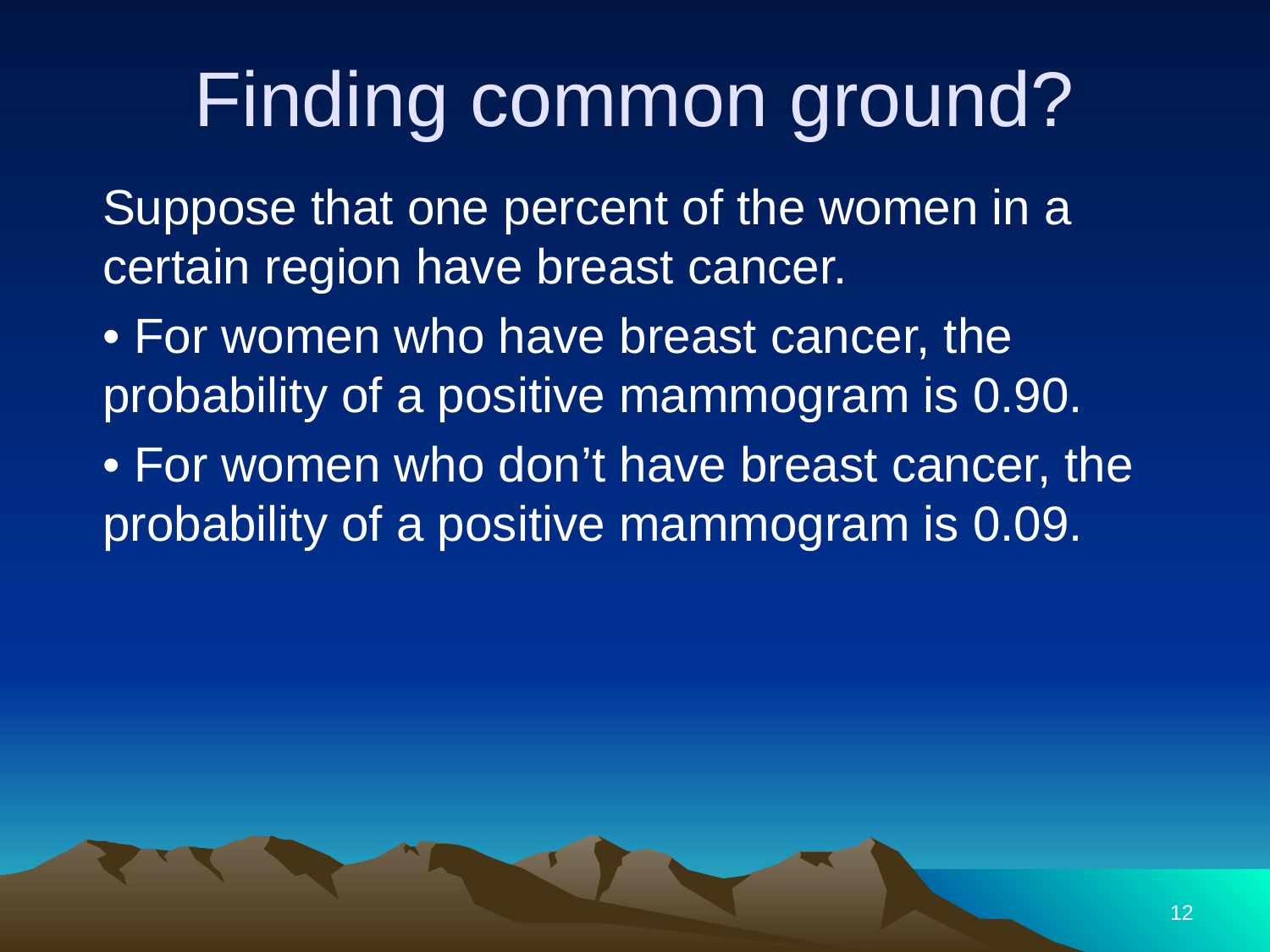

# Finding common ground?
Suppose that one percent of the women in a certain region have breast cancer.
• For women who have breast cancer, the probability of a positive mammogram is 0.90.
• For women who don’t have breast cancer, the probability of a positive mammogram is 0.09.

12